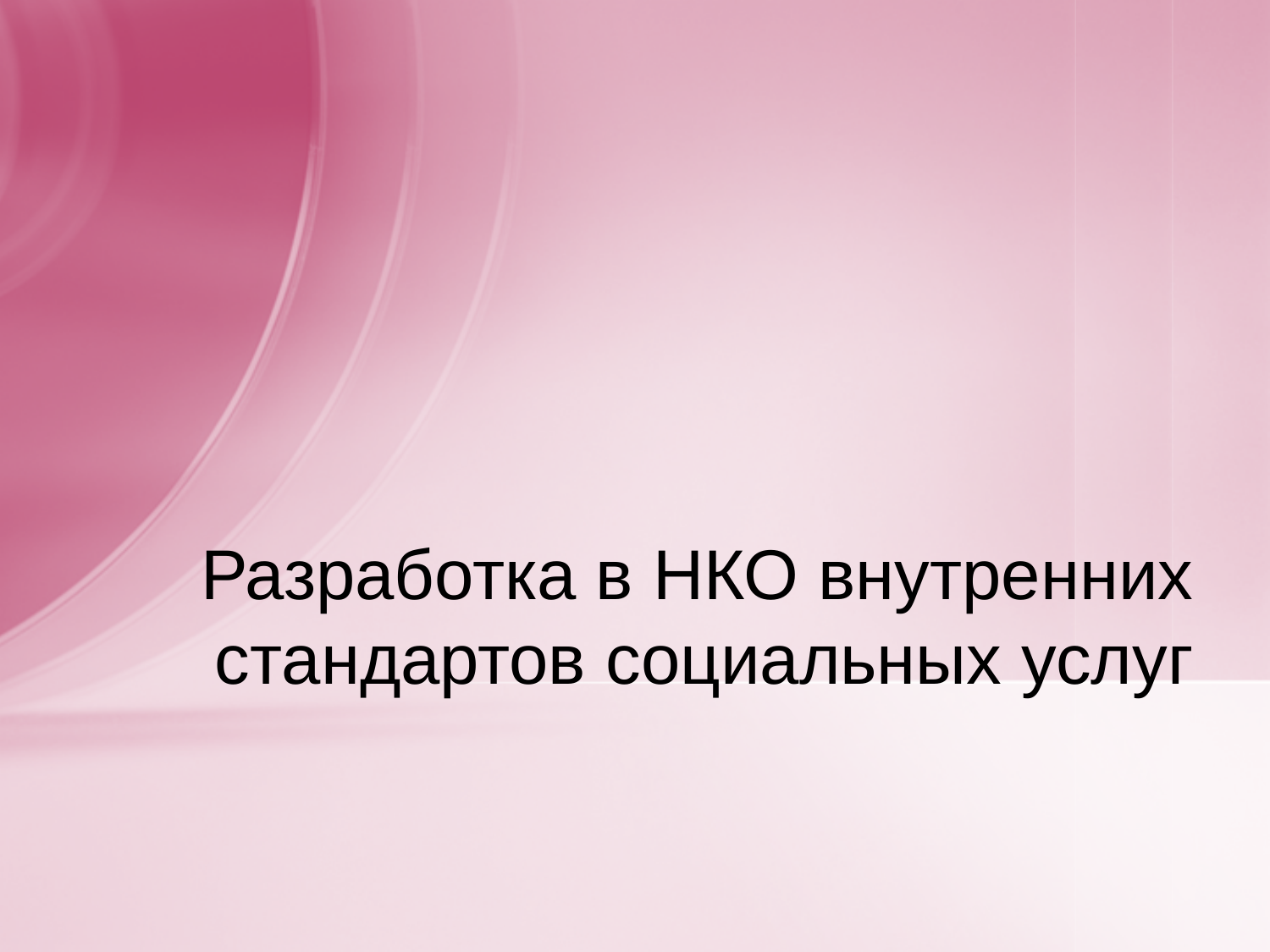

# Разработка в НКО внутренних стандартов социальных услуг